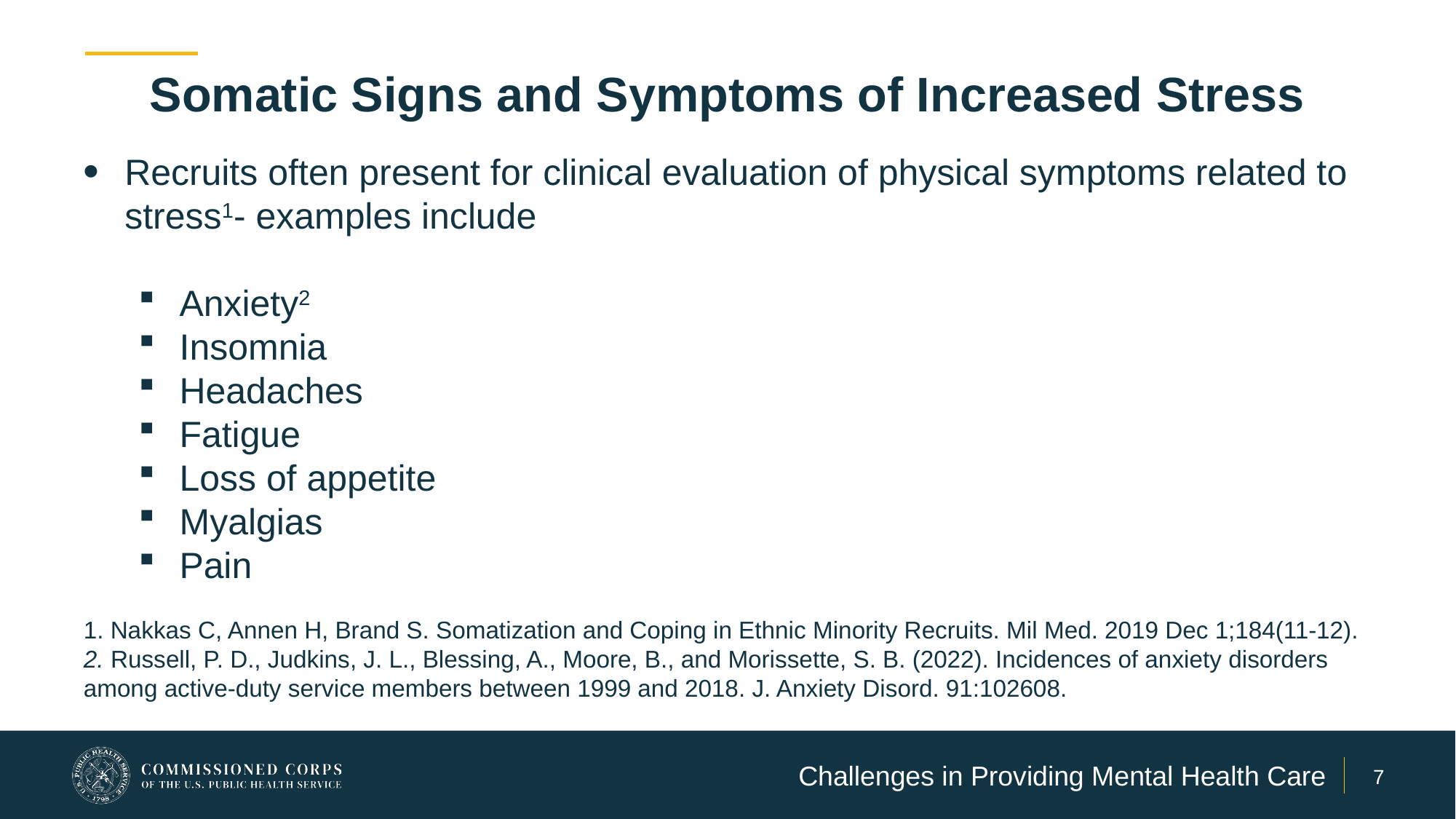

# Somatic Signs and Symptoms of Increased Stress
Recruits often present for clinical evaluation of physical symptoms related to stress1- examples include

Anxiety2
Insomnia
Headaches
Fatigue
Loss of appetite
Myalgias
Pain

1. Nakkas C, Annen H, Brand S. Somatization and Coping in Ethnic Minority Recruits. Mil Med. 2019 Dec 1;184(11-12).
2. Russell, P. D., Judkins, J. L., Blessing, A., Moore, B., and Morissette, S. B. (2022). Incidences of anxiety disorders among active-duty service members between 1999 and 2018. J. Anxiety Disord. 91:102608.
Challenges in Providing Mental Health Care